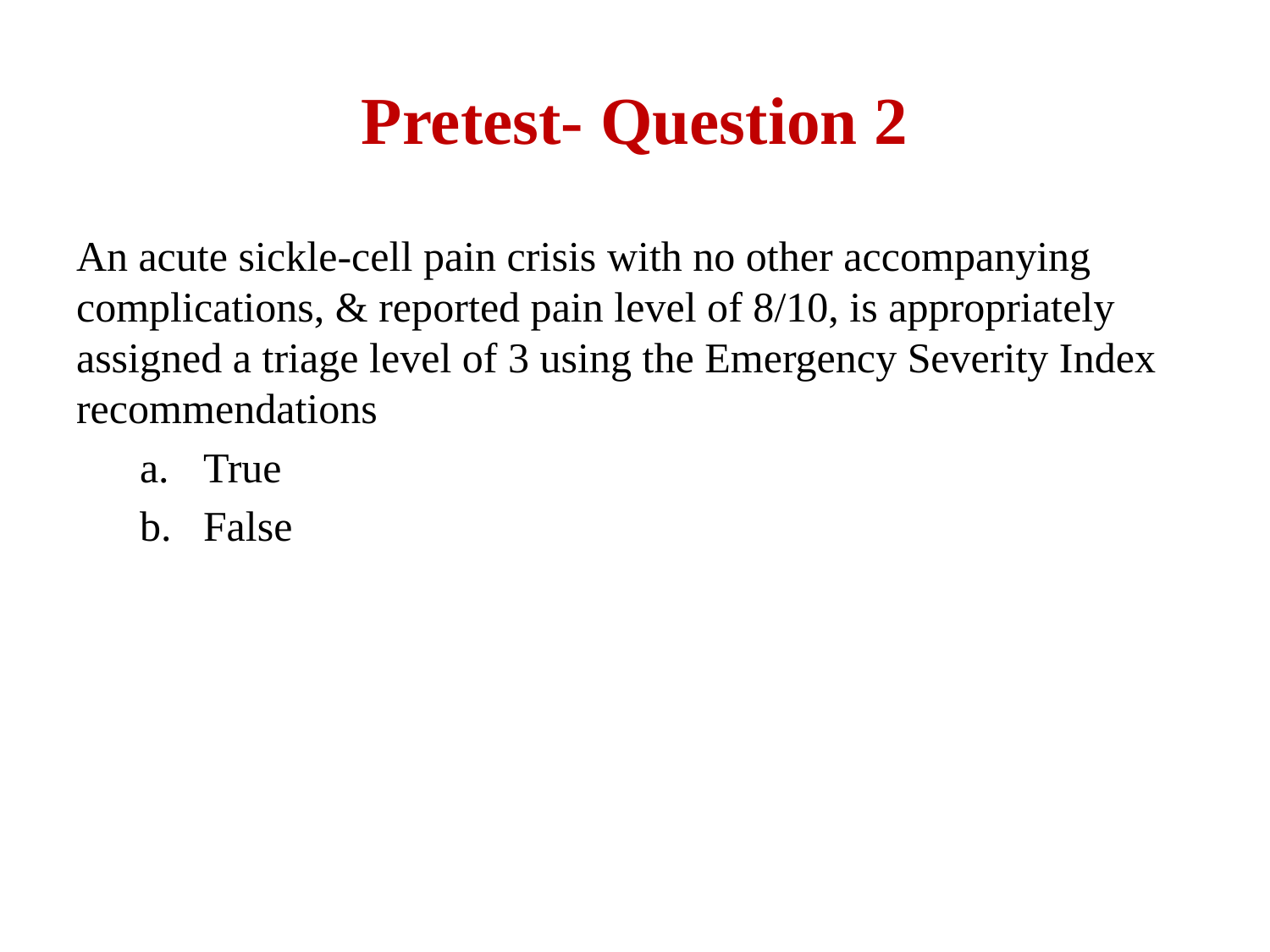

# Pretest- Question 2
An acute sickle-cell pain crisis with no other accompanying complications, & reported pain level of 8/10, is appropriately assigned a triage level of 3 using the Emergency Severity Index recommendations
True
False